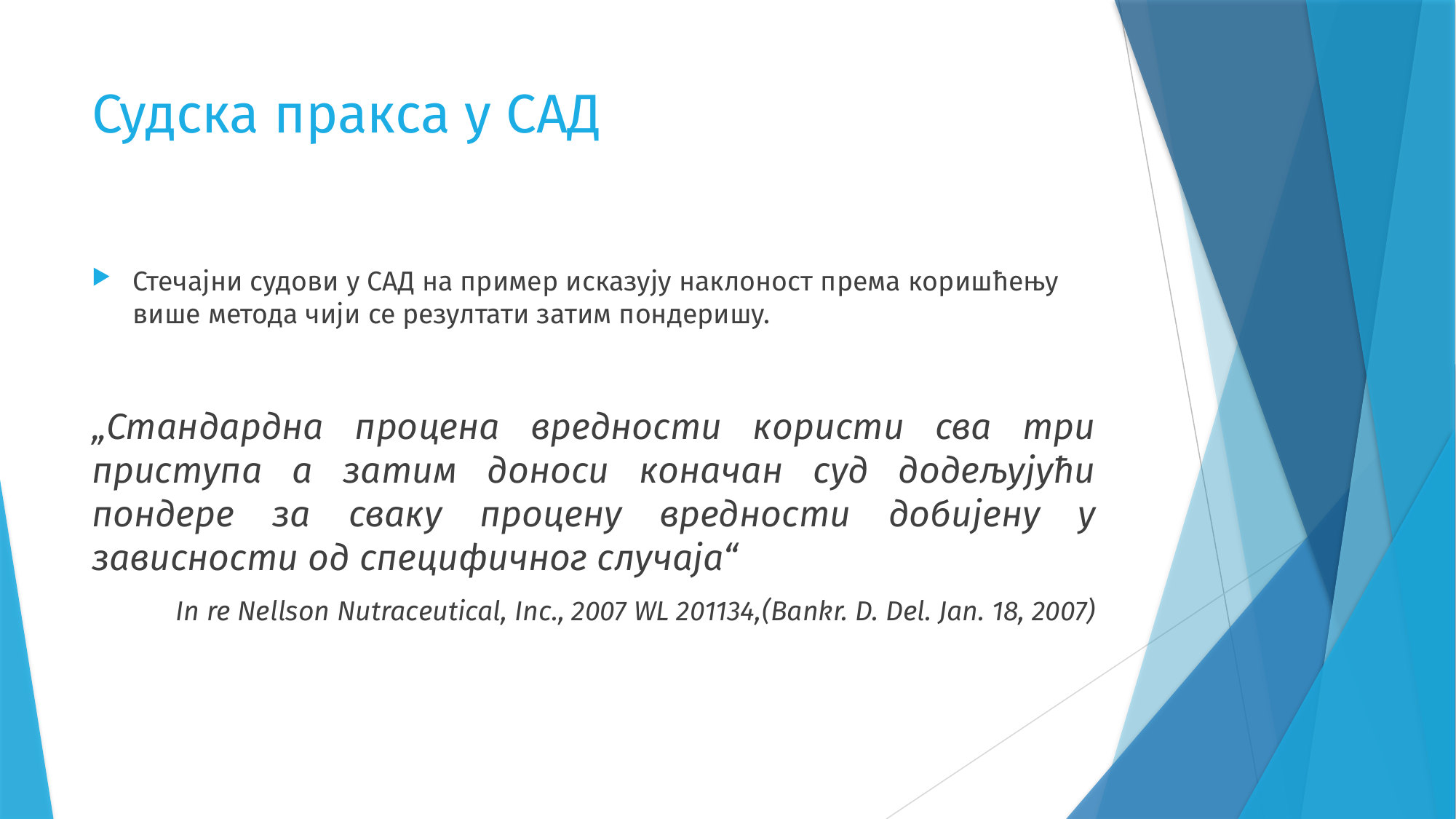

# Судска пракса у САД
Стечајни судови у САД на пример исказују наклоност према коришћењу више метода чији се резултати затим пондеришу.

„Стандардна процена вредности користи сва три приступа а затим доноси коначан суд додељујући пондере за сваку процену вредности добијену у зависности од специфичног случаја“
In re Nellson Nutraceutical, Inc., 2007 WL 201134,(Bankr. D. Del. Jan. 18, 2007)